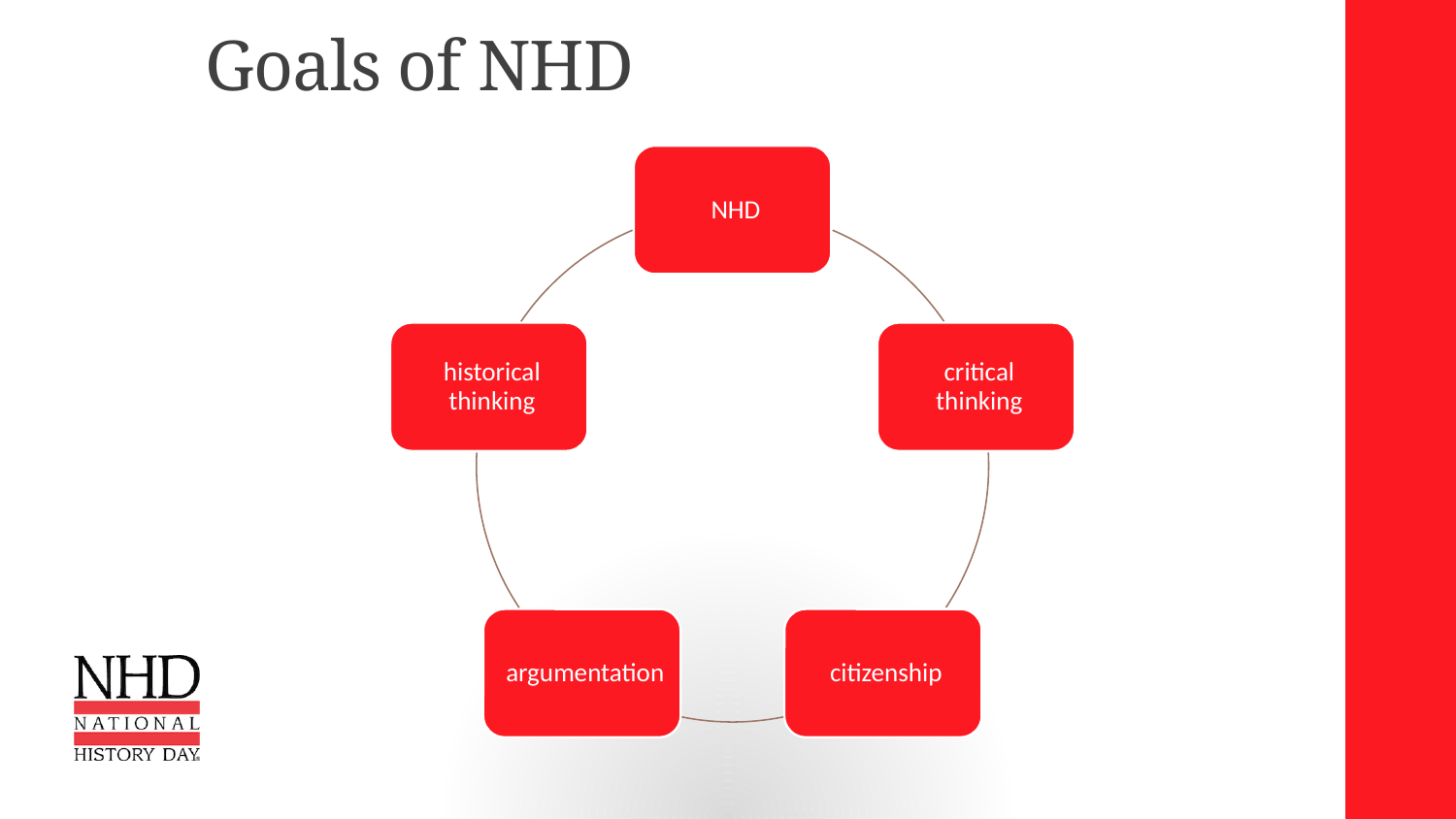

Goals of NHD
NHD
critical thinking
citizenship
argumentation
historical thinking